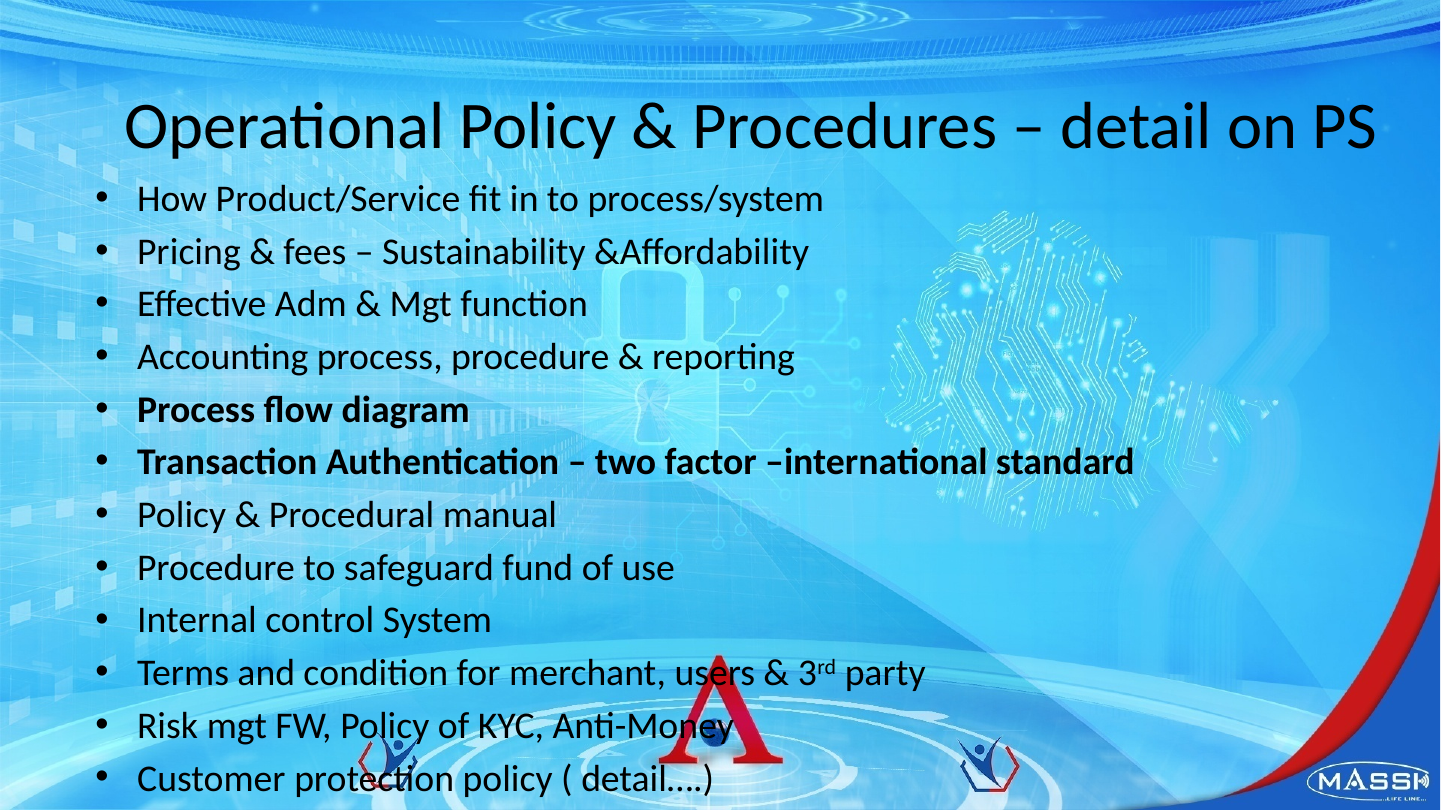

# Operational Policy & Procedures – detail on PS
How Product/Service fit in to process/system
Pricing & fees – Sustainability &Affordability
Effective Adm & Mgt function
Accounting process, procedure & reporting
Process flow diagram
Transaction Authentication – two factor –international standard
Policy & Procedural manual
Procedure to safeguard fund of use
Internal control System
Terms and condition for merchant, users & 3rd party
Risk mgt FW, Policy of KYC, Anti-Money
Customer protection policy ( detail….)